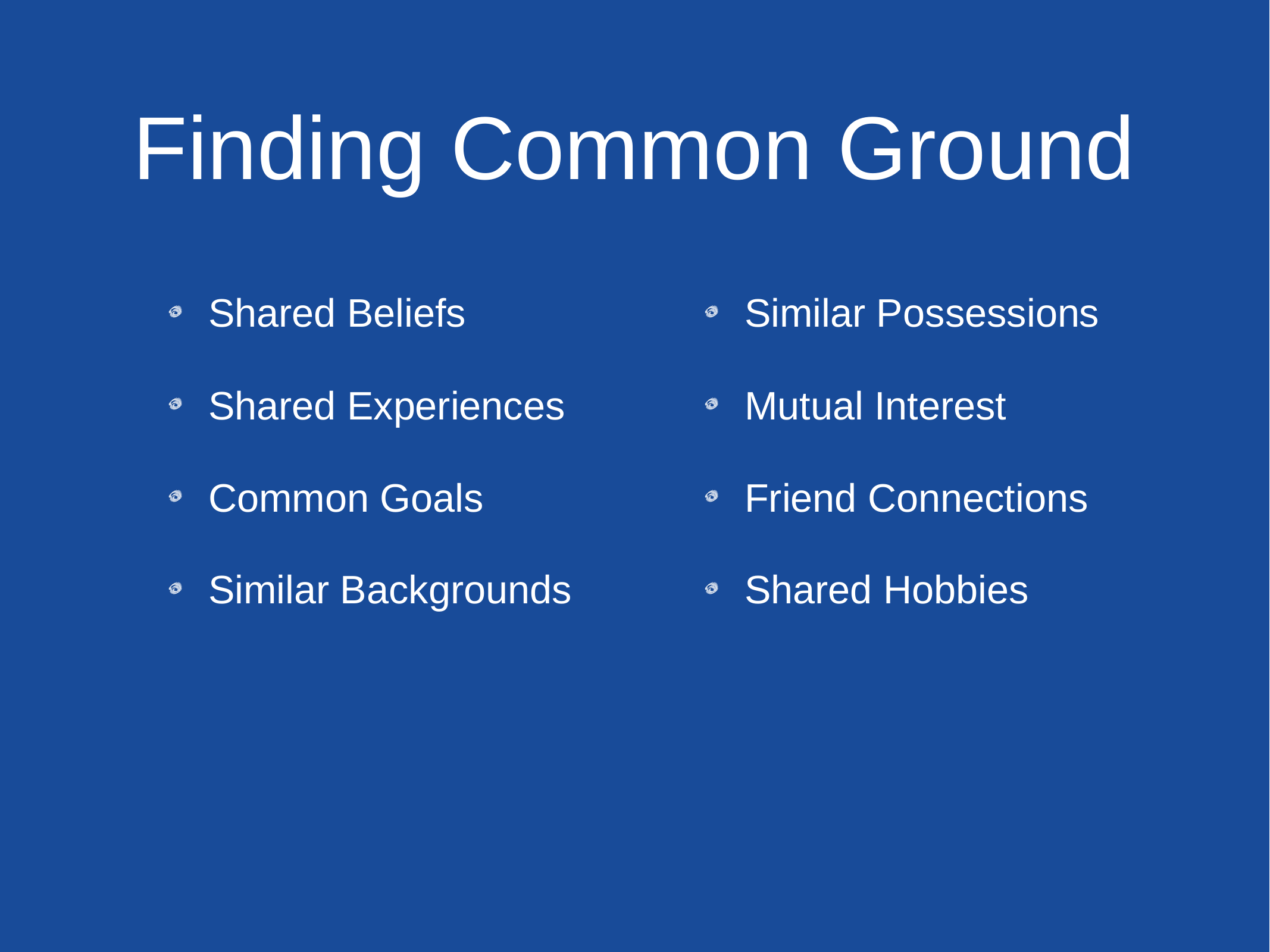

# Finding Common Ground
Shared Beliefs
Shared Experiences
Common Goals
Similar Backgrounds

Similar Possessions
Mutual Interest
Friend Connections
Shared Hobbies